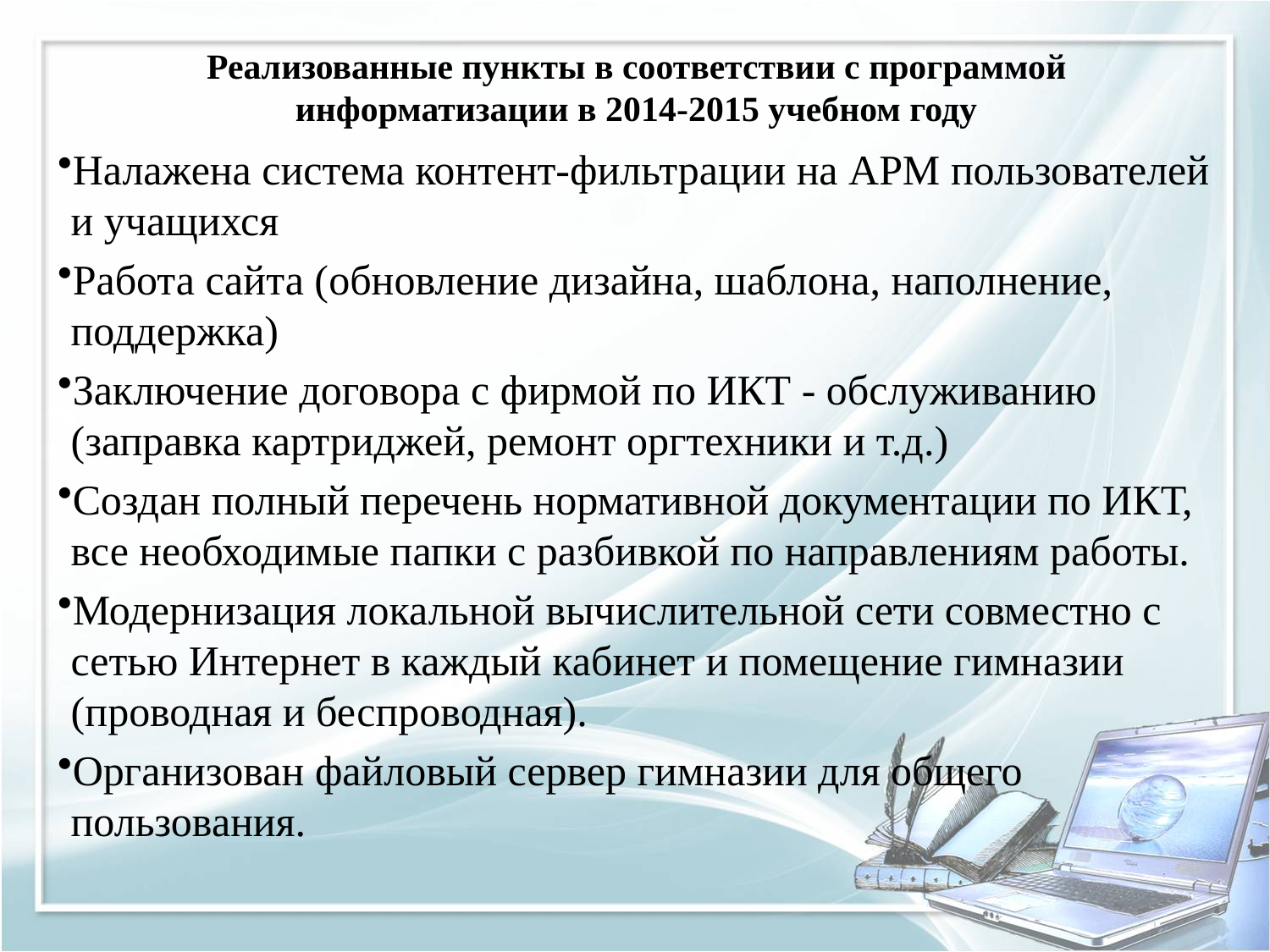

# Реализованные пункты в соответствии с программой информатизации в 2014-2015 учебном году
Налажена система контент-фильтрации на АРМ пользователей и учащихся
Работа сайта (обновление дизайна, шаблона, наполнение, поддержка)
Заключение договора с фирмой по ИКТ - обслуживанию (заправка картриджей, ремонт оргтехники и т.д.)
Создан полный перечень нормативной документации по ИКТ, все необходимые папки с разбивкой по направлениям работы.
Модернизация локальной вычислительной сети совместно с сетью Интернет в каждый кабинет и помещение гимназии (проводная и беспроводная).
Организован файловый сервер гимназии для общего пользования.